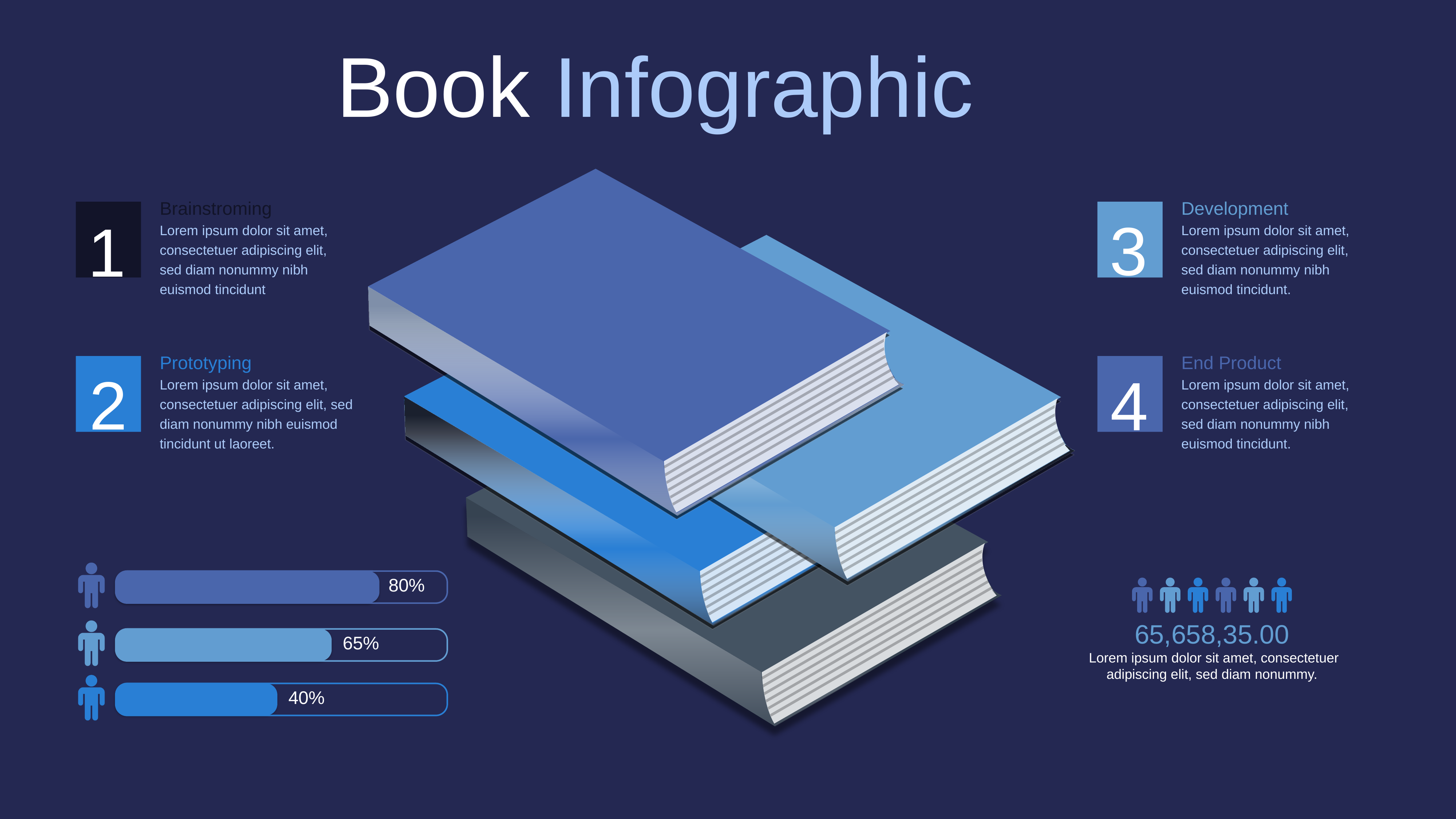

Book Infographic

Brainstroming
Lorem ipsum dolor sit amet, consectetuer adipiscing elit, sed diam nonummy nibh euismod tincidunt
Development
Lorem ipsum dolor sit amet, consectetuer adipiscing elit, sed diam nonummy nibh euismod tincidunt.
3

1

Prototyping
Lorem ipsum dolor sit amet, consectetuer adipiscing elit, sed diam nonummy nibh euismod tincidunt ut laoreet.
End Product
Lorem ipsum dolor sit amet, consectetuer adipiscing elit, sed diam nonummy nibh euismod tincidunt.
2

4

80%

65,658,35.00
 Lorem ipsum dolor sit amet, consectetuer adipiscing elit, sed diam nonummy.

65%

40%